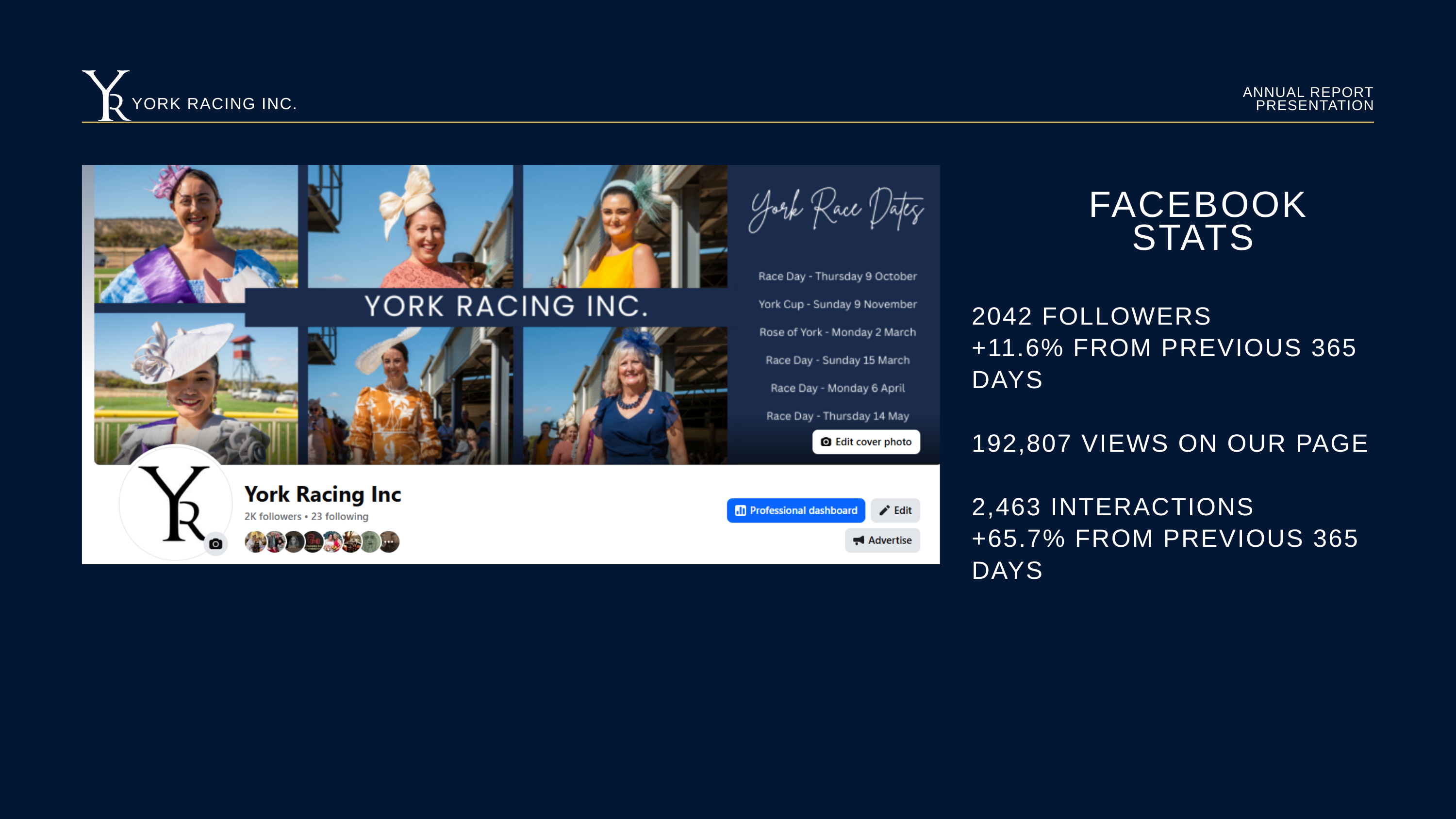

ANNUAL REPORT PRESENTATION
YORK RACING INC.

FACEBOOK STATS
2042 FOLLOWERS
+11.6% FROM PREVIOUS 365 DAYS

192,807 VIEWS ON OUR PAGE

2,463 INTERACTIONS
+65.7% FROM PREVIOUS 365 DAYS